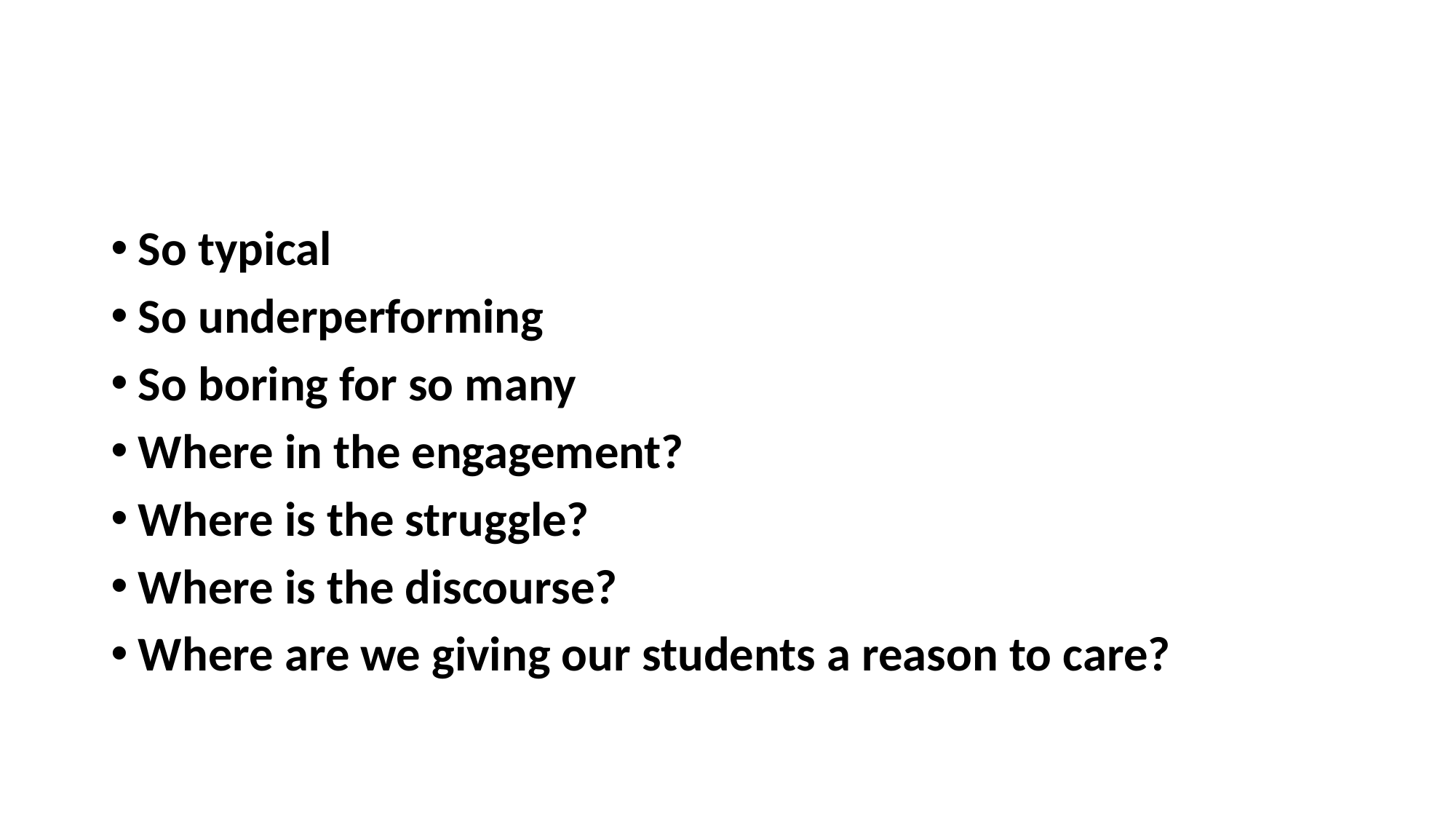

#
So typical
So underperforming
So boring for so many
Where in the engagement?
Where is the struggle?
Where is the discourse?
Where are we giving our students a reason to care?